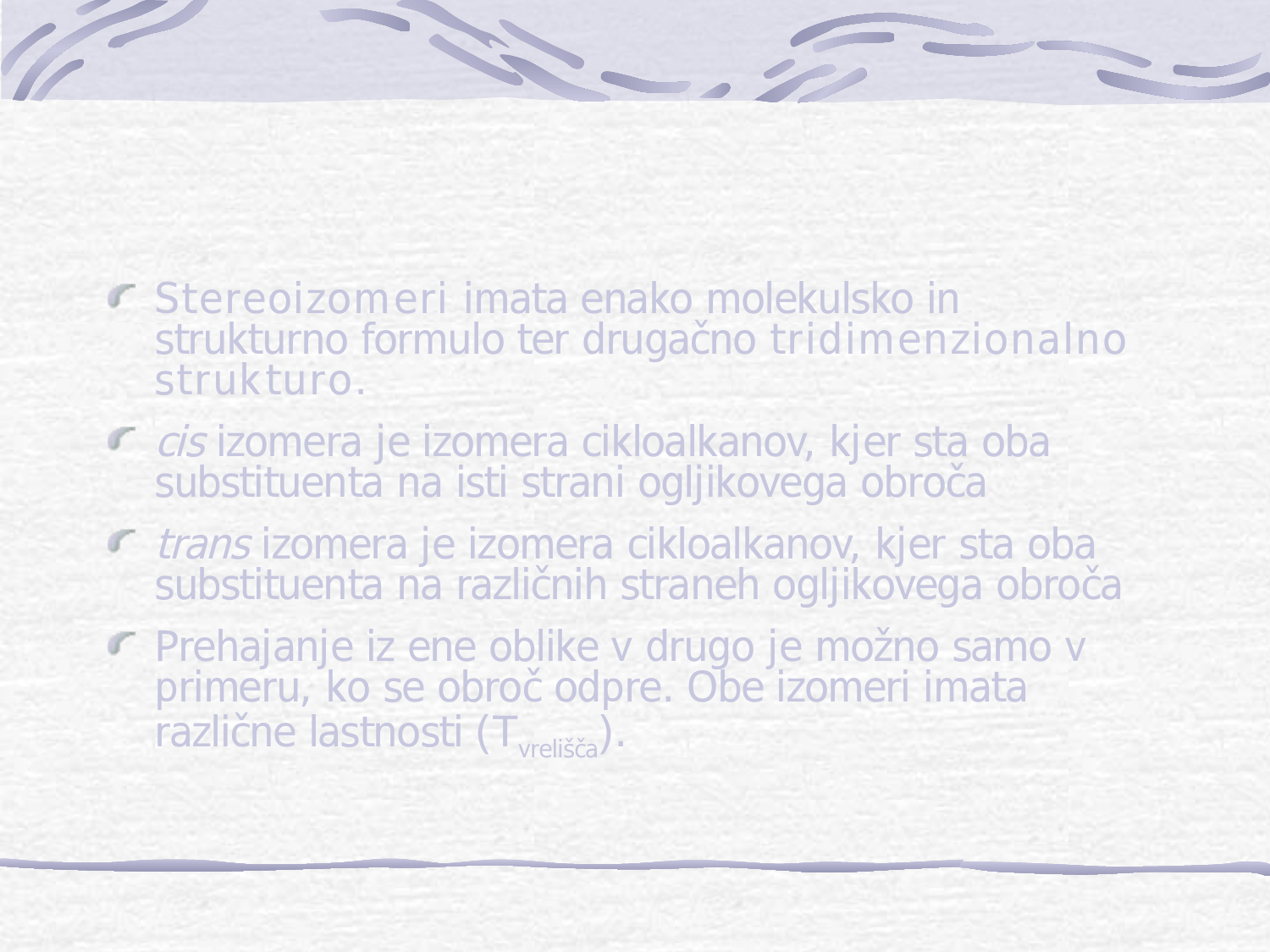

#
Stereoizomeri imata enako molekulsko in strukturno formulo ter drugačno tridimenzionalno strukturo.
cis izomera je izomera cikloalkanov, kjer sta oba substituenta na isti strani ogljikovega obroča
trans izomera je izomera cikloalkanov, kjer sta oba substituenta na različnih straneh ogljikovega obroča
Prehajanje iz ene oblike v drugo je možno samo v primeru, ko se obroč odpre. Obe izomeri imata različne lastnosti (Tvrelišča).